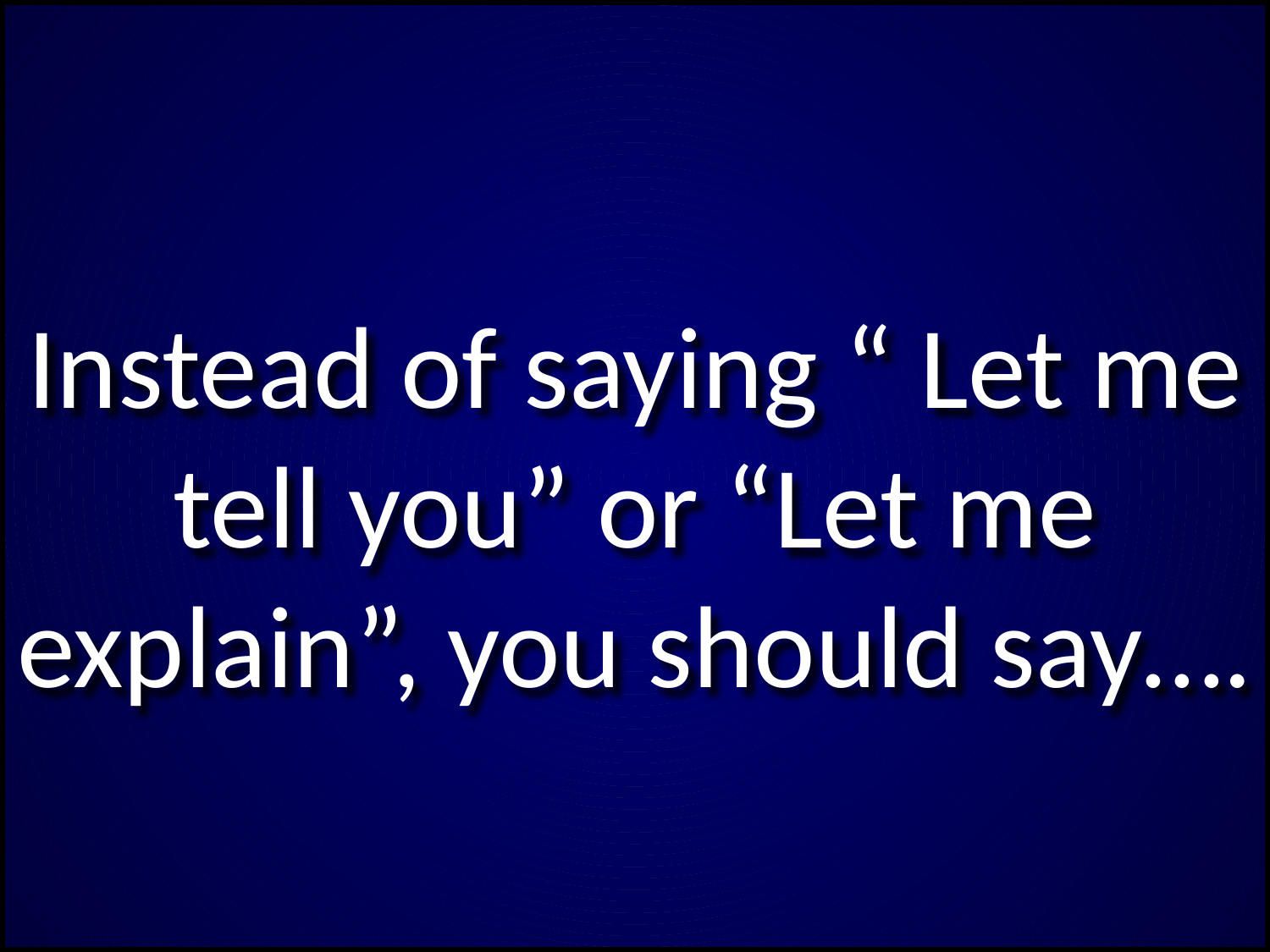

Instead of saying “ Let me tell you” or “Let me explain”, you should say….